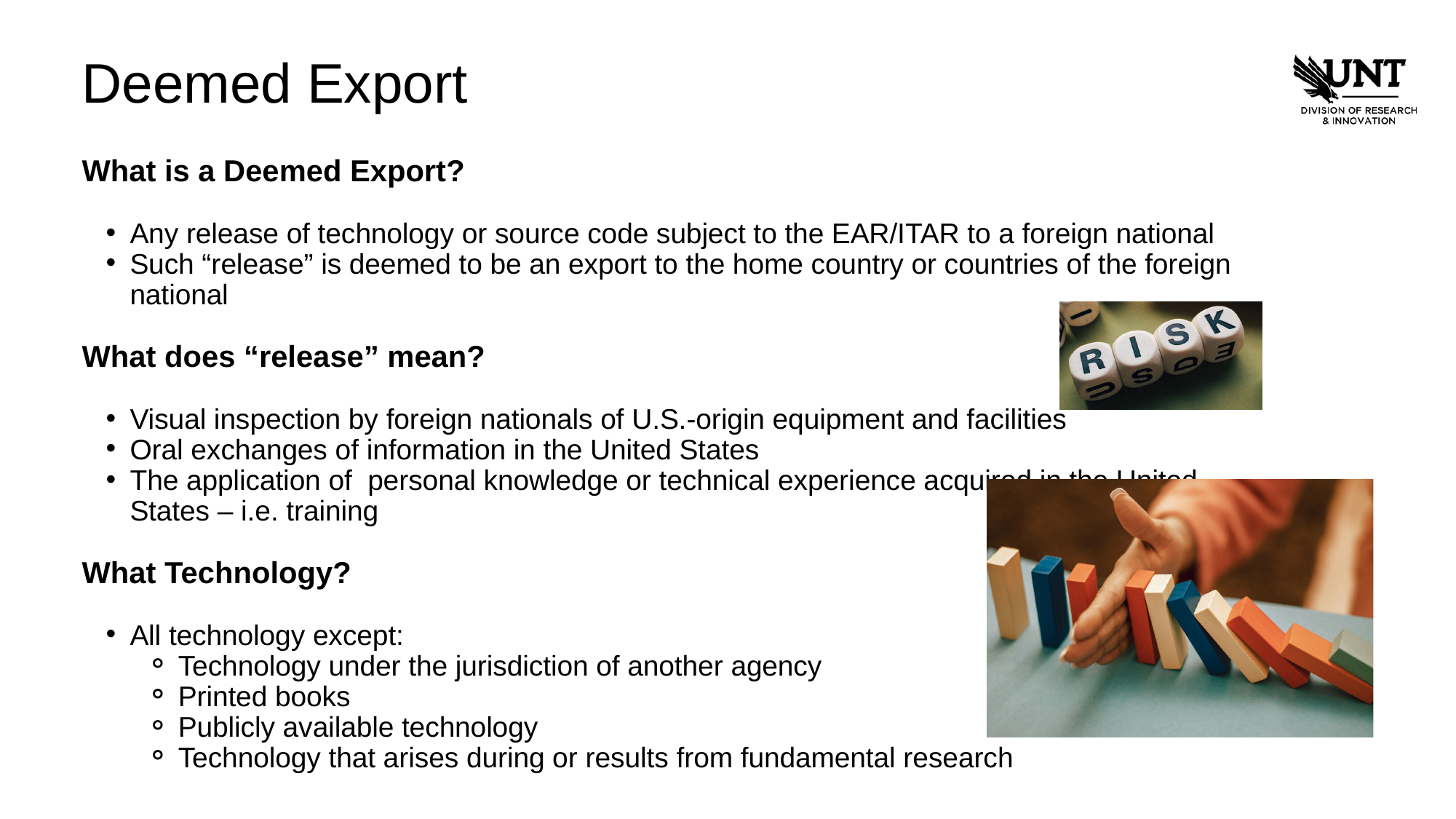

Deemed Export
What is a Deemed Export?

Any release of technology or source code subject to the EAR/ITAR to a foreign national
Such “release” is deemed to be an export to the home country or countries of the foreign national

What does “release” mean?

Visual inspection by foreign nationals of U.S.-origin equipment and facilities
Oral exchanges of information in the United States
The application of  personal knowledge or technical experience acquired in the United States – i.e. training

What Technology?

All technology except:
Technology under the jurisdiction of another agency
Printed books
Publicly available technology
Technology that arises during or results from fundamental research